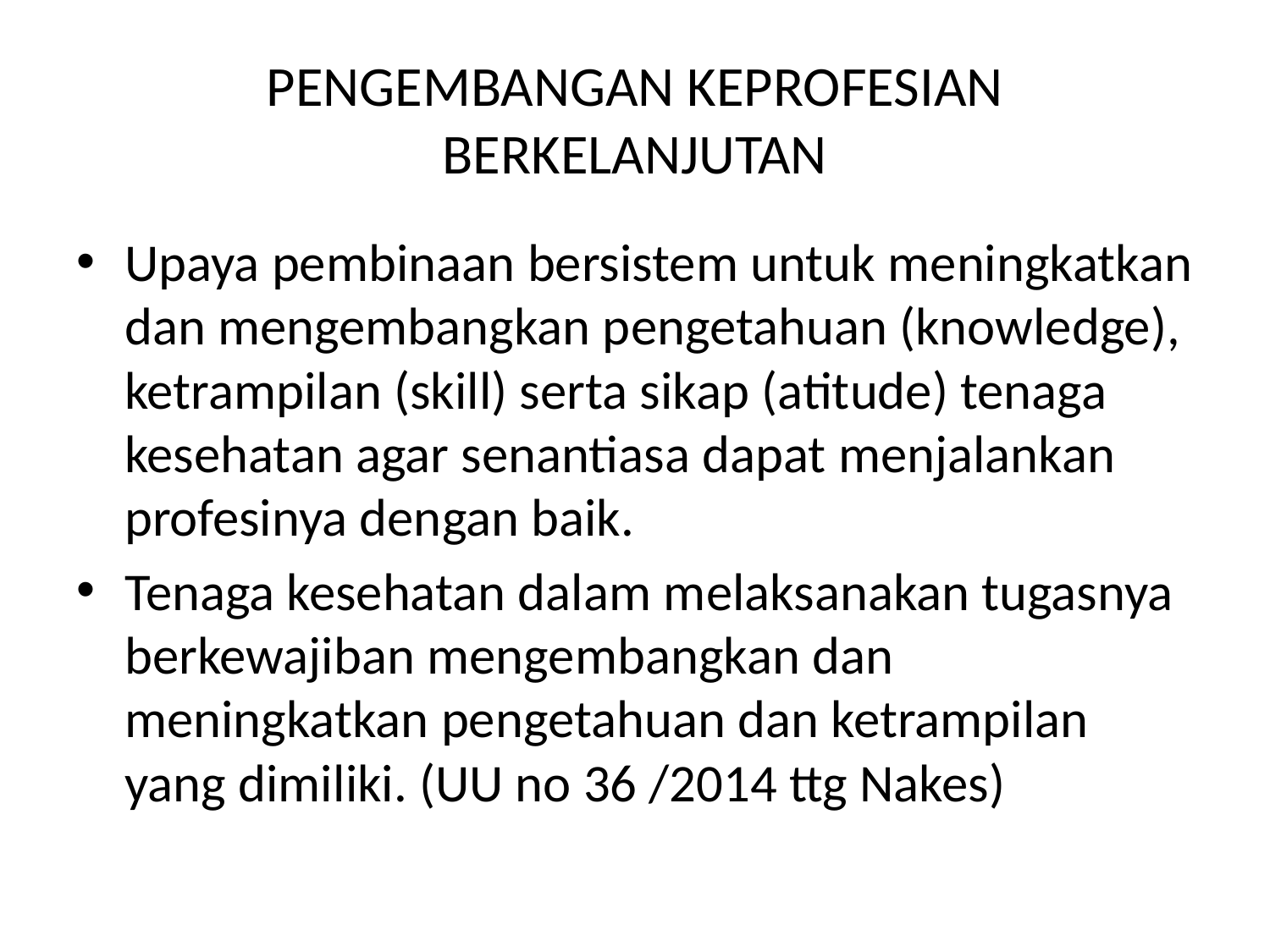

# PENGEMBANGAN KEPROFESIAN BERKELANJUTAN
Upaya pembinaan bersistem untuk meningkatkan dan mengembangkan pengetahuan (knowledge), ketrampilan (skill) serta sikap (atitude) tenaga kesehatan agar senantiasa dapat menjalankan profesinya dengan baik.
Tenaga kesehatan dalam melaksanakan tugasnya berkewajiban mengembangkan dan meningkatkan pengetahuan dan ketrampilan yang dimiliki. (UU no 36 /2014 ttg Nakes)